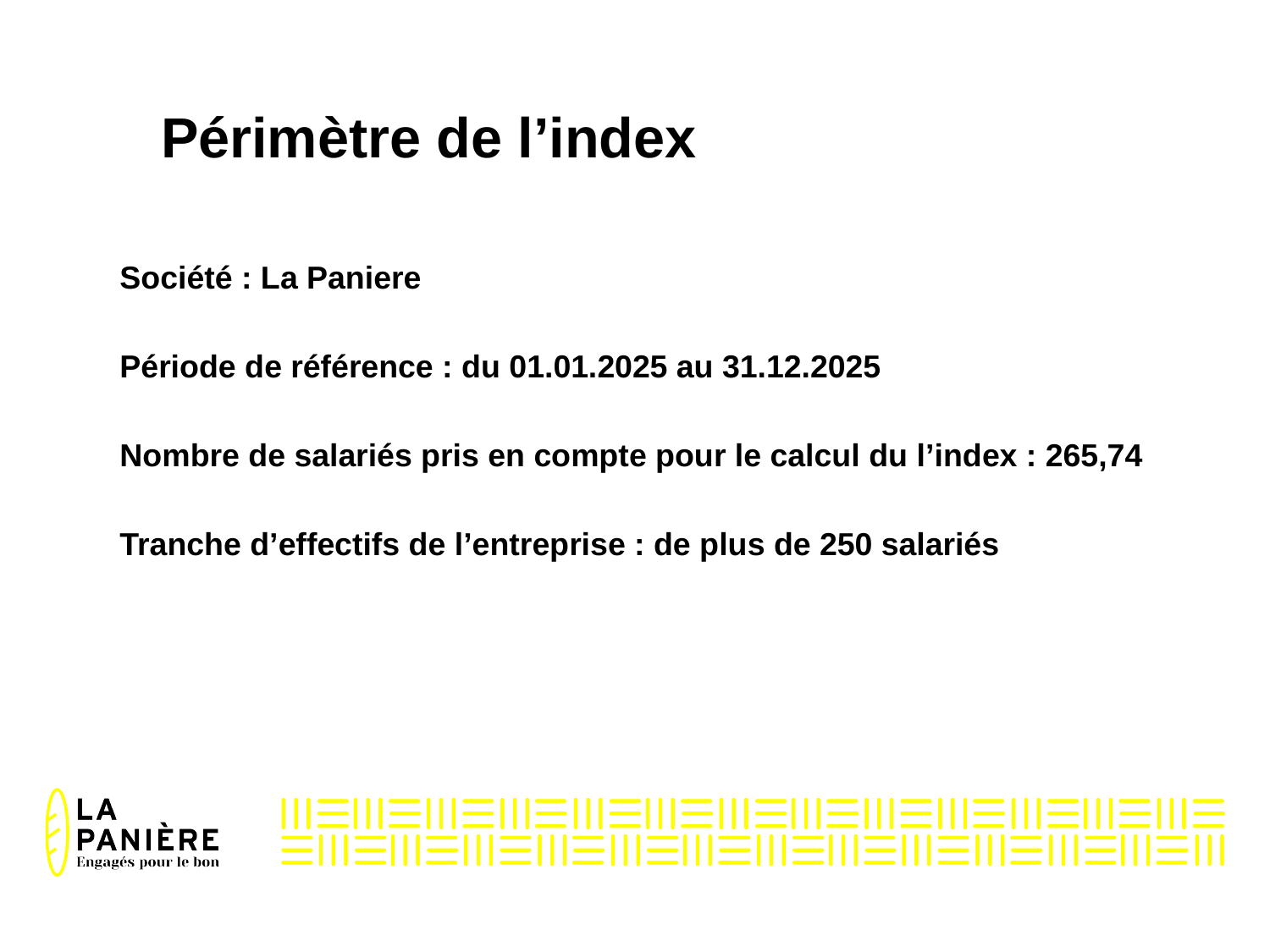

# Périmètre de l’index
Société : La Paniere

Période de référence : du 01.01.2025 au 31.12.2025

Nombre de salariés pris en compte pour le calcul du l’index : 265,74

Tranche d’effectifs de l’entreprise : de plus de 250 salariés